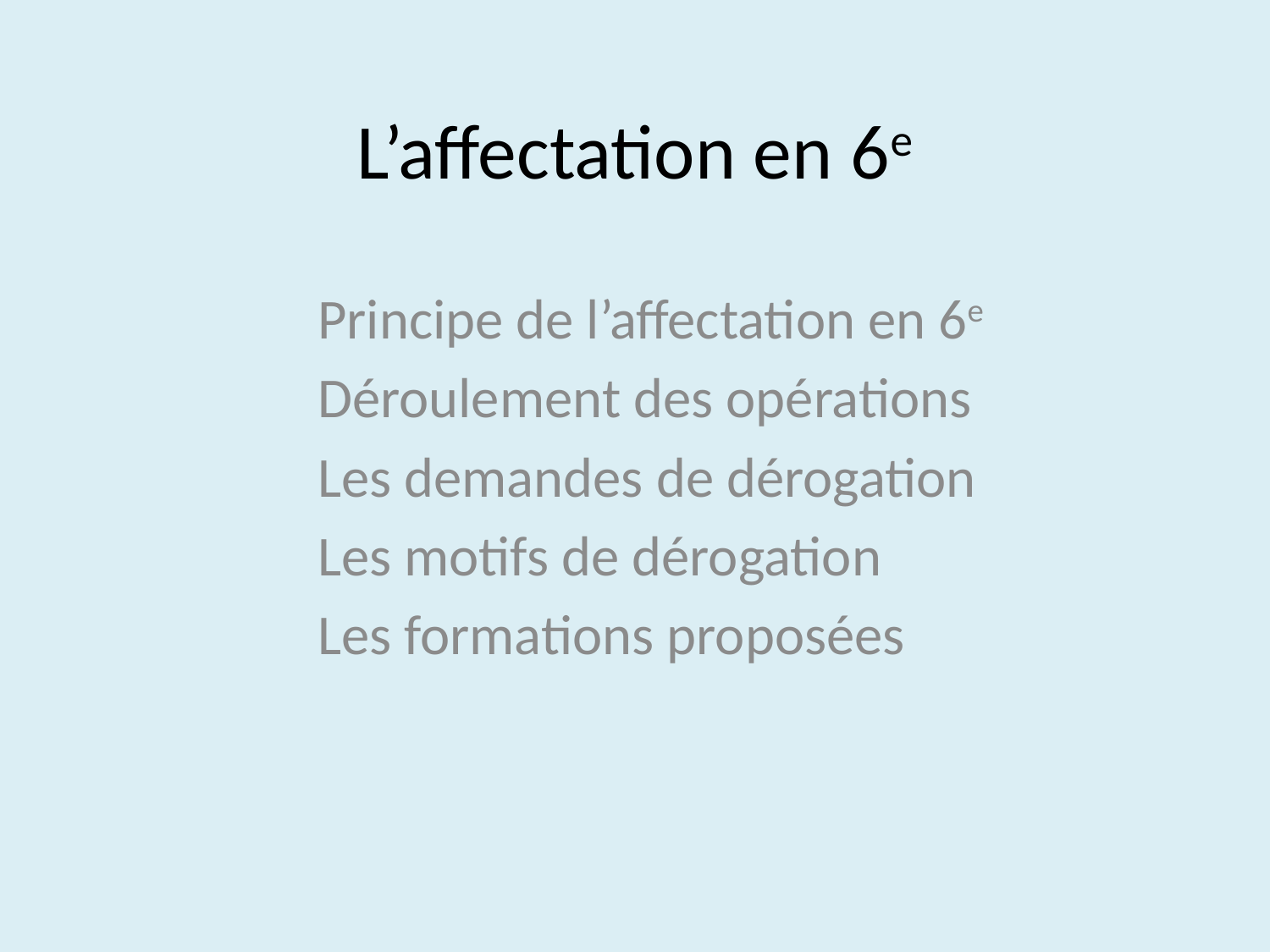

# L’affectation en 6e
Principe de l’affectation en 6e
Déroulement des opérations
Les demandes de dérogation
Les motifs de dérogation
Les formations proposées